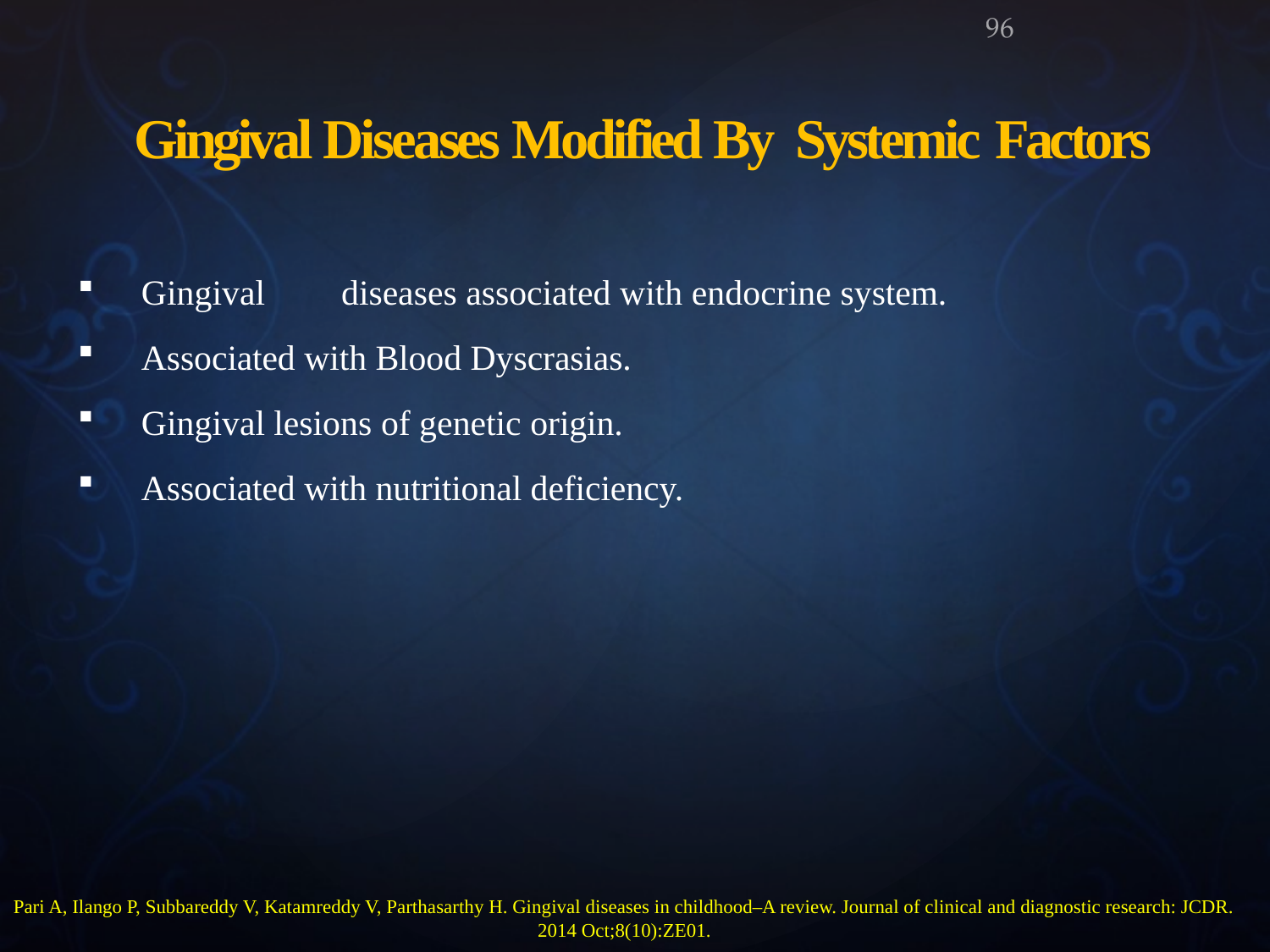

96
# Gingival Diseases Modified By  Systemic Factors
Gingival	diseases associated with endocrine system.
Associated with Blood Dyscrasias.
Gingival lesions of genetic origin.
Associated with nutritional deficiency.

Pari A, Ilango P, Subbareddy V, Katamreddy V, Parthasarthy H. Gingival diseases in childhood–A review. Journal of clinical and diagnostic research: JCDR. 2014 Oct;8(10):ZE01.